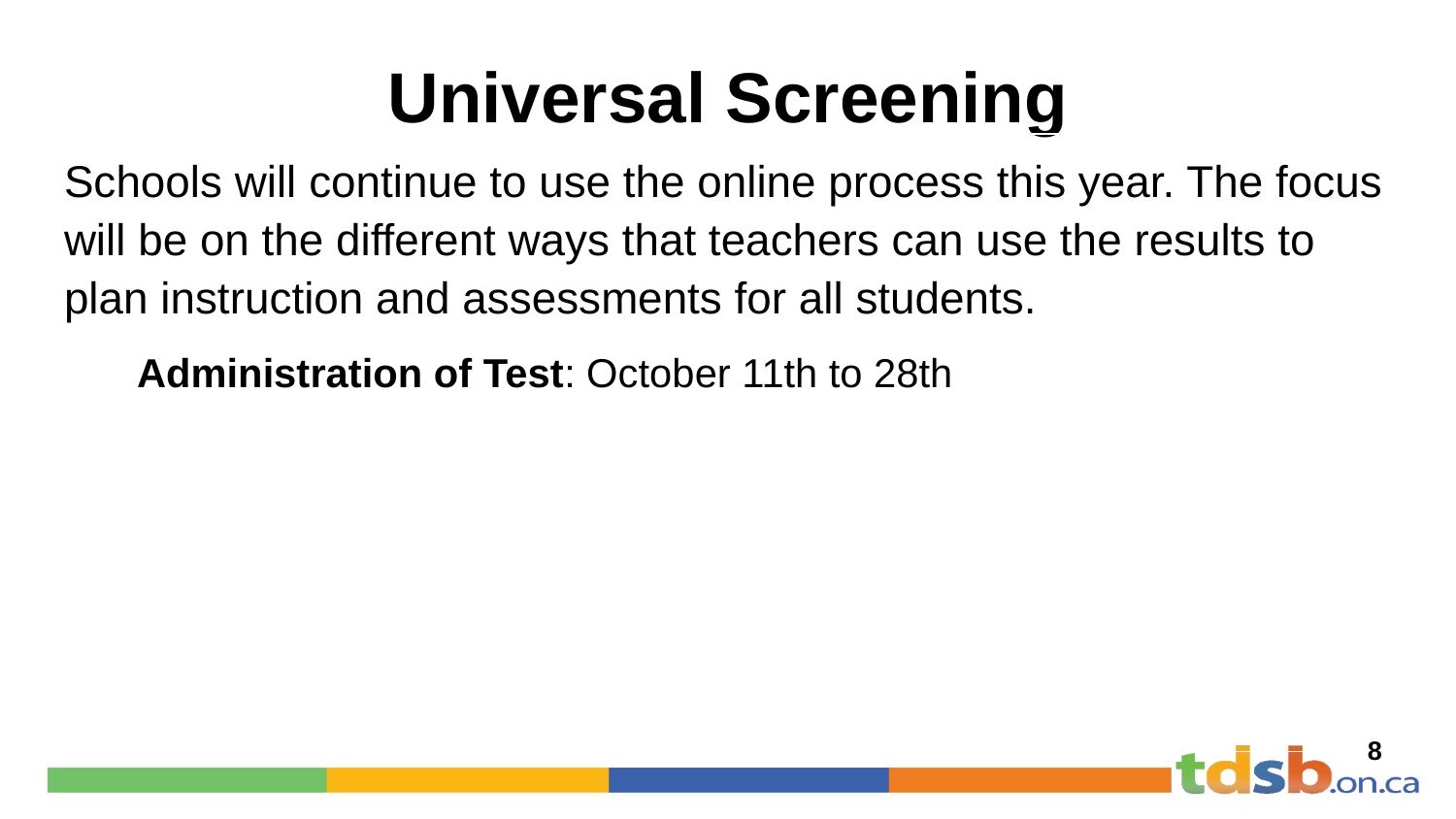

# Universal Screening
Schools will continue to use the online process this year. The focus will be on the different ways that teachers can use the results to plan instruction and assessments for all students.
Administration of Test: October 11th to 28th
8